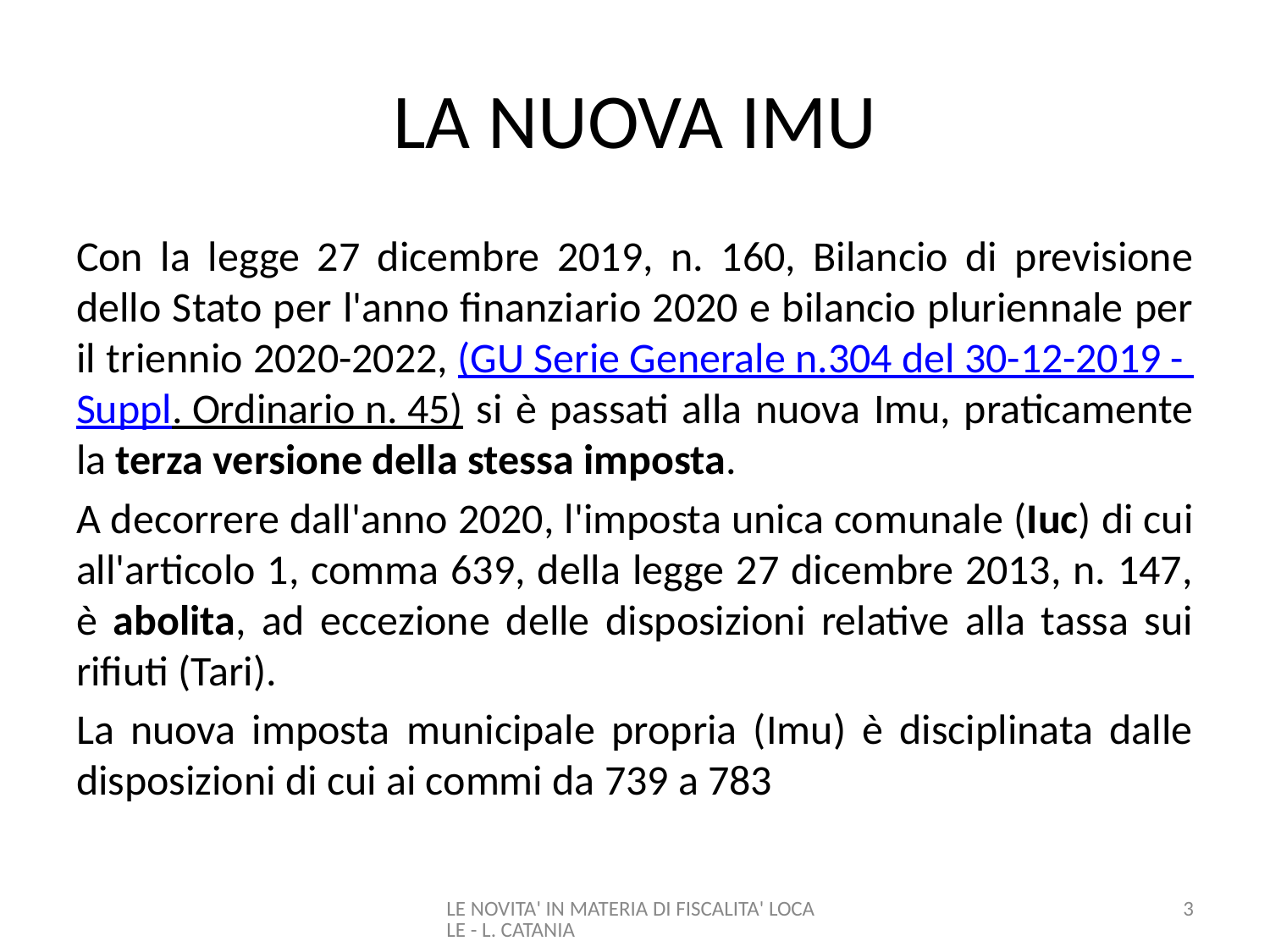

# LA NUOVA IMU
Con la legge 27 dicembre 2019, n. 160, Bilancio di previsione dello Stato per l'anno finanziario 2020 e bilancio pluriennale per il triennio 2020-2022, (GU Serie Generale n.304 del 30-12-2019 - Suppl. Ordinario n. 45) si è passati alla nuova Imu, praticamente la terza versione della stessa imposta.
A decorrere dall'anno 2020, l'imposta unica comunale (Iuc) di cui all'articolo 1, comma 639, della legge 27 dicembre 2013, n. 147, è abolita, ad eccezione delle disposizioni relative alla tassa sui rifiuti (Tari).
La nuova imposta municipale propria (Imu) è disciplinata dalle disposizioni di cui ai commi da 739 a 783
LE NOVITA' IN MATERIA DI FISCALITA' LOCALE - L. CATANIA
3